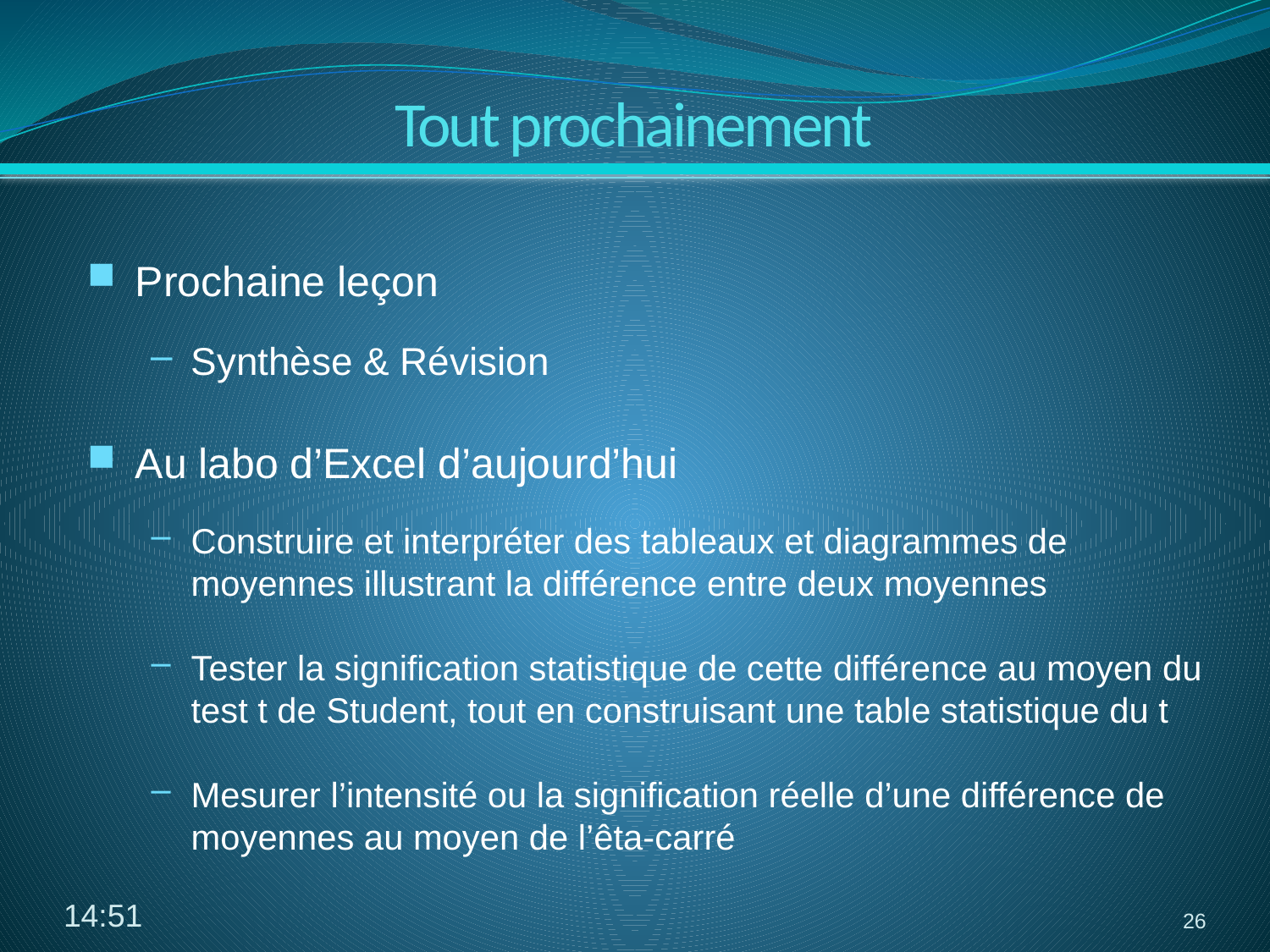

# Tout prochainement
Prochaine leçon
Synthèse & Révision
Au labo d’Excel d’aujourd’hui
Construire et interpréter des tableaux et diagrammes de moyennes illustrant la différence entre deux moyennes
Tester la signification statistique de cette différence au moyen du test t de Student, tout en construisant une table statistique du t
Mesurer l’intensité ou la signification réelle d’une différence de moyennes au moyen de l’êta-carré

14:51
26